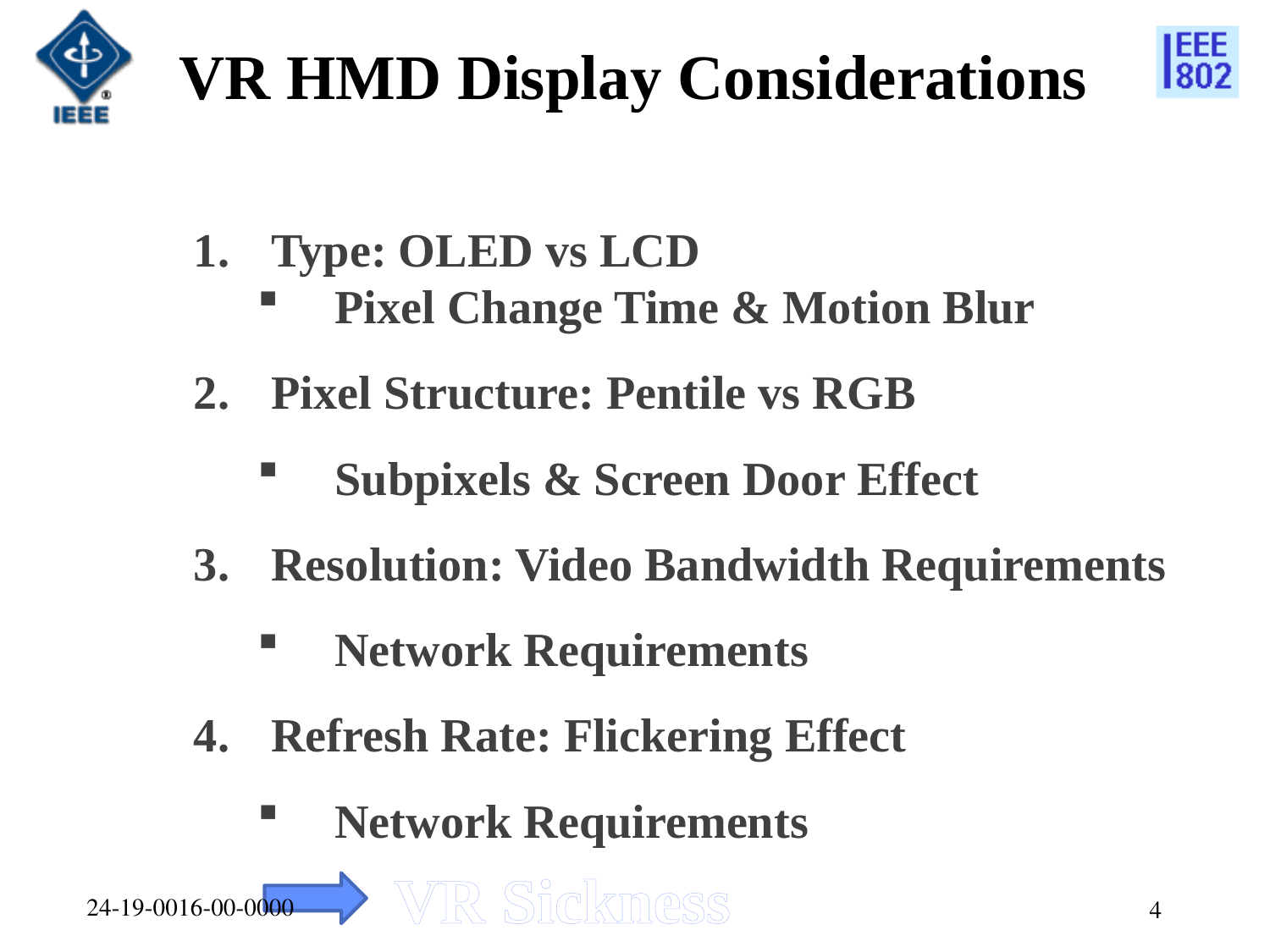

# VR HMD Display Considerations
Type: OLED vs LCD
Pixel Change Time & Motion Blur
Pixel Structure: Pentile vs RGB
Subpixels & Screen Door Effect
Resolution: Video Bandwidth Requirements
Network Requirements
Refresh Rate: Flickering Effect
Network Requirements
VR Sickness

24-19-0016-00-0000
4